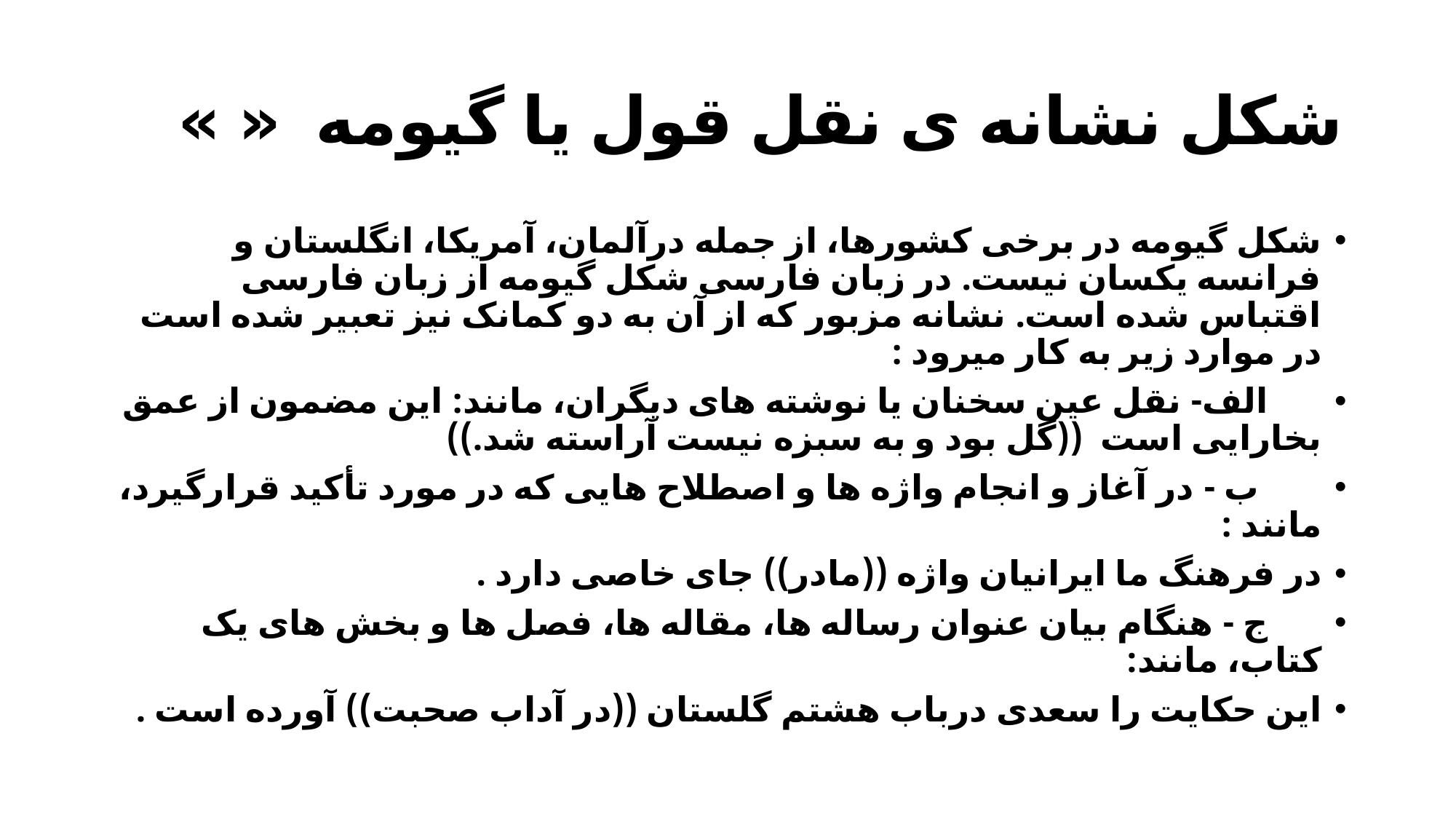

# شکل نشانه ی نقل قول یا گیومه  « »
شکل گیومه در برخی کشورها، از جمله درآلمان، آمریکا، انگلستان و فرانسه یکسان نیست. در زبان فارسی شکل گیومه از زبان فارسی اقتباس شده است. نشانه مزبور که از آن به دو کمانک نیز تعبیر شده است در موارد زیر به کار میرود :
      الف- نقل عین سخنان یا نوشته های دیگران، مانند: این مضمون از عمق بخارایی است  ((گل بود و به سبزه نیست آراسته شد.))
       ب - در آغاز و انجام واژه ها و اصطلاح هایی که در مورد تأکید قرارگیرد، مانند :
در فرهنگ ما ایرانیان واژه ((مادر)) جای خاصی دارد .
      ج - هنگام بیان عنوان رساله ها، مقاله ها، فصل ها و بخش های یک کتاب، مانند:
این حکایت را سعدی درباب هشتم گلستان ((در آداب صحبت)) آورده است .